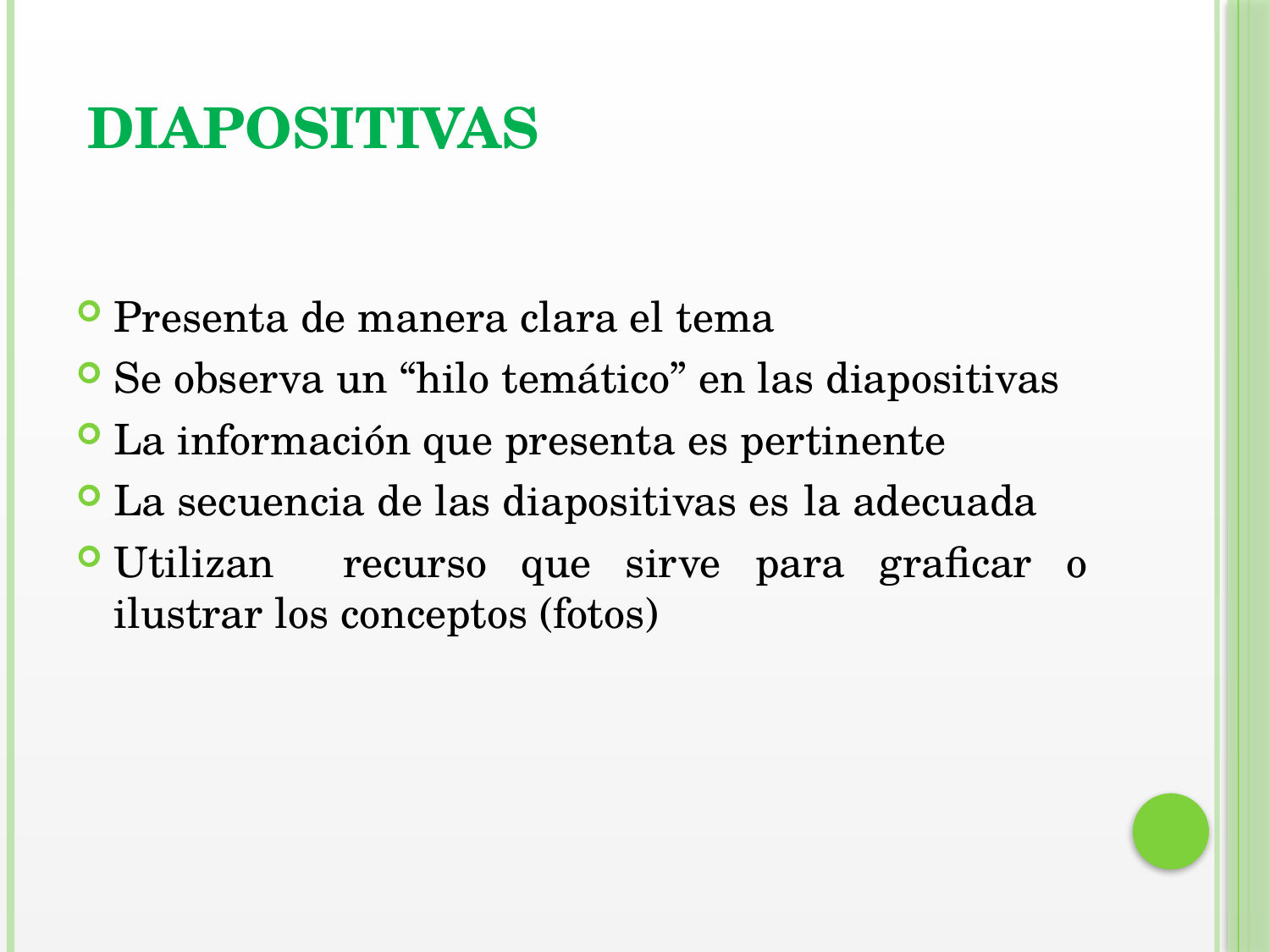

DIAPOSITIVAS

Presenta de manera clara el tema
Se observa un “hilo temático” en las diapositivas
La información que presenta es pertinente
La secuencia de las diapositivas es la adecuada
Utilizan  recurso que sirve para graficar o ilustrar los conceptos (fotos)